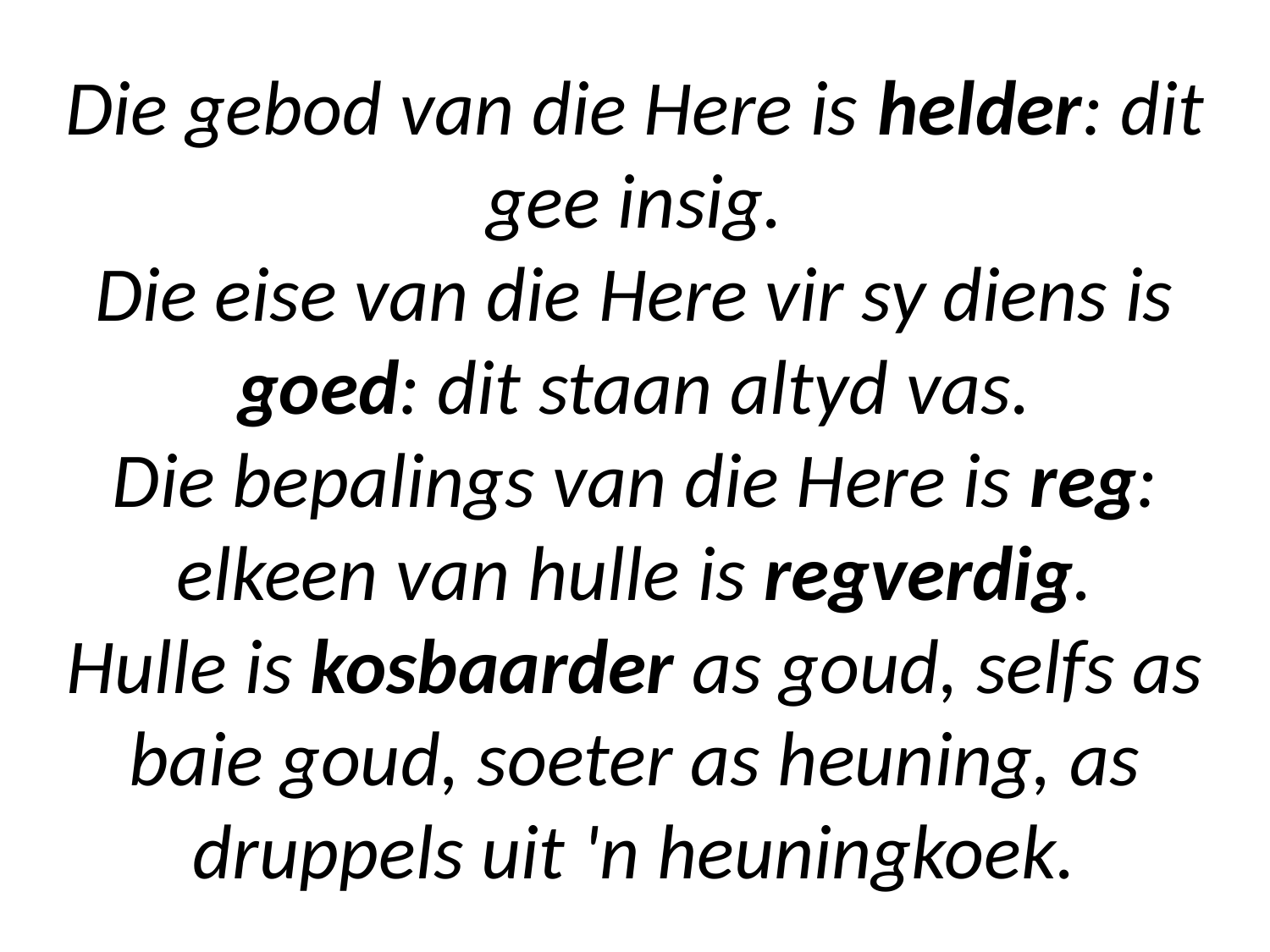

# Die gebod van die Here is helder: dit gee insig. Die eise van die Here vir sy diens is goed: dit staan altyd vas. Die bepalings van die Here is reg: elkeen van hulle is regverdig. Hulle is kosbaarder as goud, selfs as baie goud, soeter as heuning, as druppels uit 'n heuningkoek.